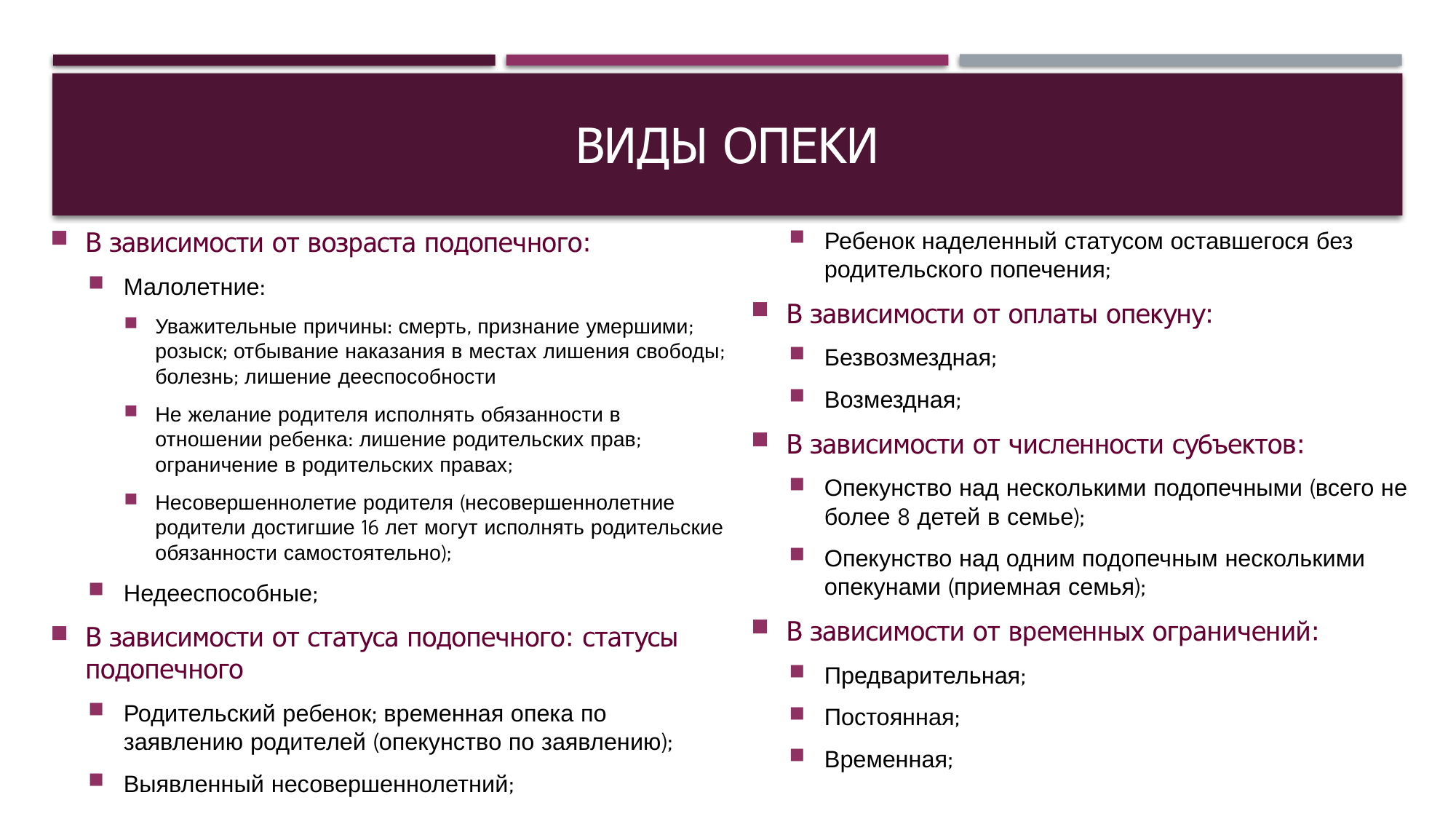

# Виды опеки
В зависимости от возраста подопечного:
Малолетние:
Уважительные причины: смерть, признание умершими; розыск; отбывание наказания в местах лишения свободы; болезнь; лишение дееспособности
Не желание родителя исполнять обязанности в отношении ребенка: лишение родительских прав; ограничение в родительских правах;
Несовершеннолетие родителя (несовершеннолетние родители достигшие 16 лет могут исполнять родительские обязанности самостоятельно);
Недееспособные;
В зависимости от статуса подопечного: статусы подопечного
Родительский ребенок; временная опека по заявлению родителей (опекунство по заявлению);
Выявленный несовершеннолетний;
Ребенок наделенный статусом оставшегося без родительского попечения;
В зависимости от оплаты опекуну:
Безвозмездная;
Возмездная;
В зависимости от численности субъектов:
Опекунство над несколькими подопечными (всего не более 8 детей в семье);
Опекунство над одним подопечным несколькими опекунами (приемная семья);
В зависимости от временных ограничений:
Предварительная;
Постоянная;
Временная;